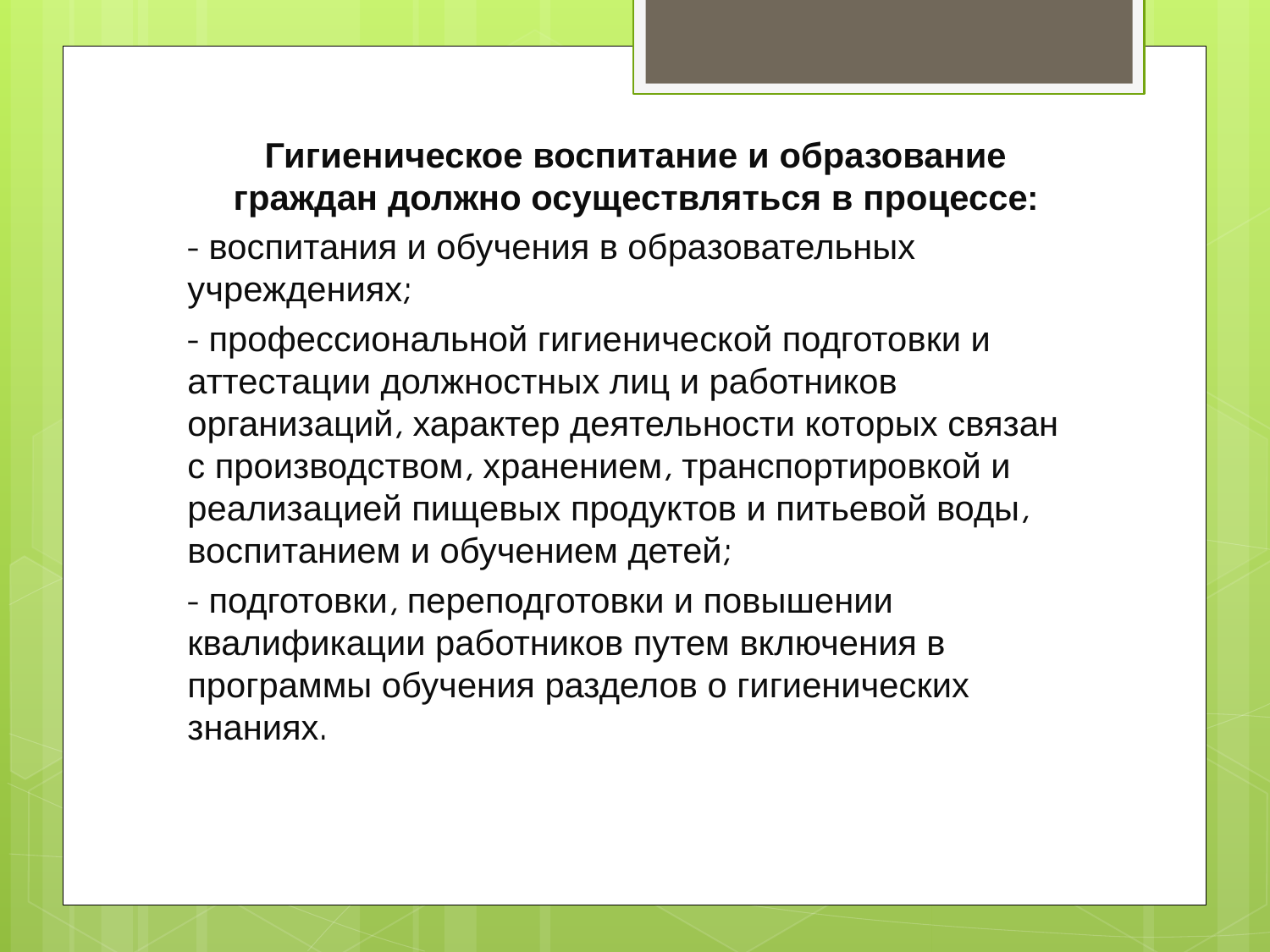

Гигиеническое воспитание и образование граждан должно осуществляться в процессе:
- воспитания и обучения в образовательных учреждениях;
- профессиональной гигиенической подготовки и аттестации должностных лиц и работников организаций, характер деятельности которых связан с производством, хранением, транспортировкой и реализацией пищевых продуктов и питьевой воды, воспитанием и обучением детей;
- подготовки, переподготовки и повышении квалификации работников путем включения в программы обучения разделов о ги­гиенических знаниях.